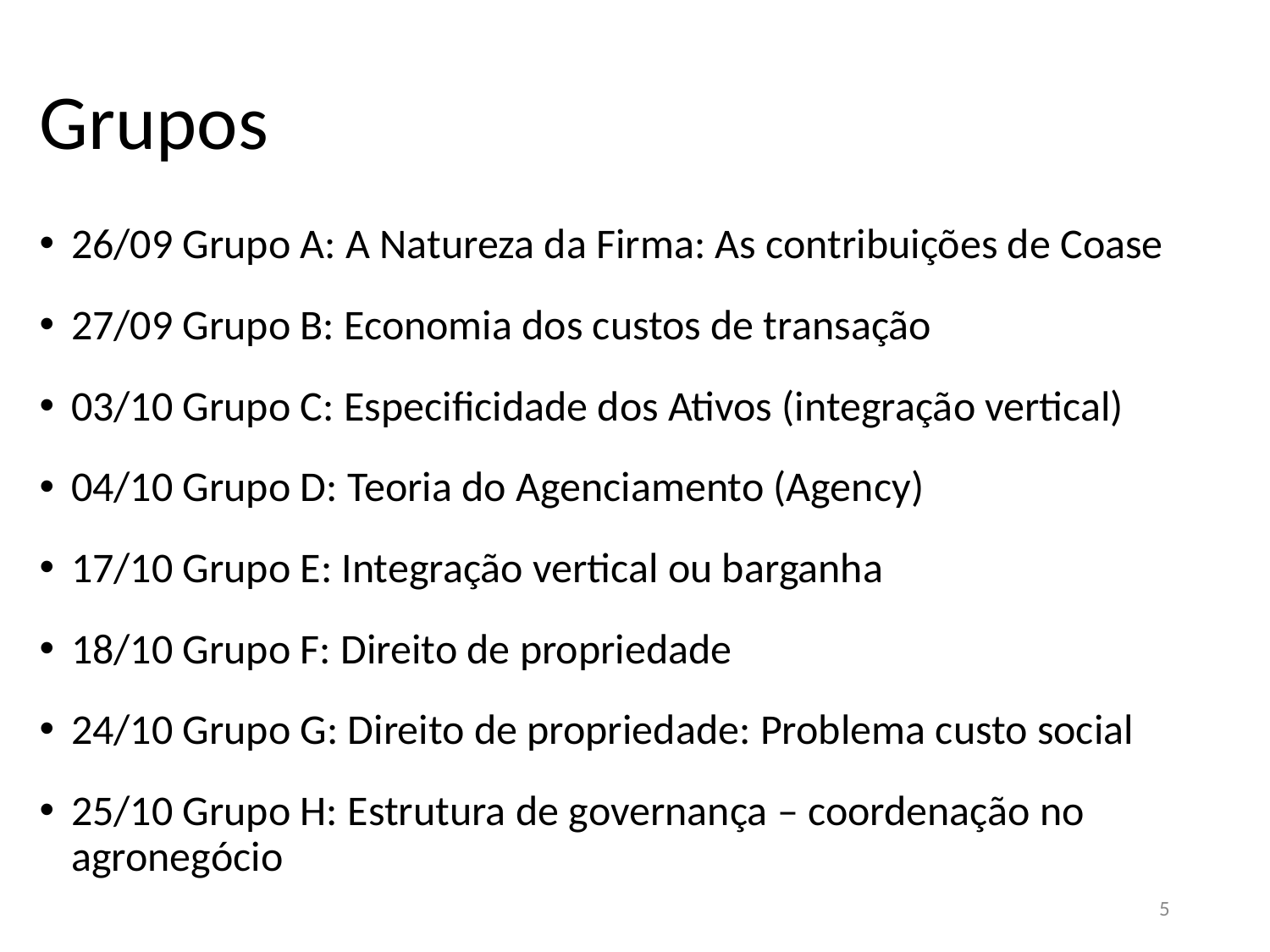

# Grupos
26/09 Grupo A: A Natureza da Firma: As contribuições de Coase
27/09 Grupo B: Economia dos custos de transação
03/10 Grupo C: Especificidade dos Ativos (integração vertical)
04/10 Grupo D: Teoria do Agenciamento (Agency)
17/10 Grupo E: Integração vertical ou barganha
18/10 Grupo F: Direito de propriedade
24/10 Grupo G: Direito de propriedade: Problema custo social
25/10 Grupo H: Estrutura de governança – coordenação no agronegócio

5